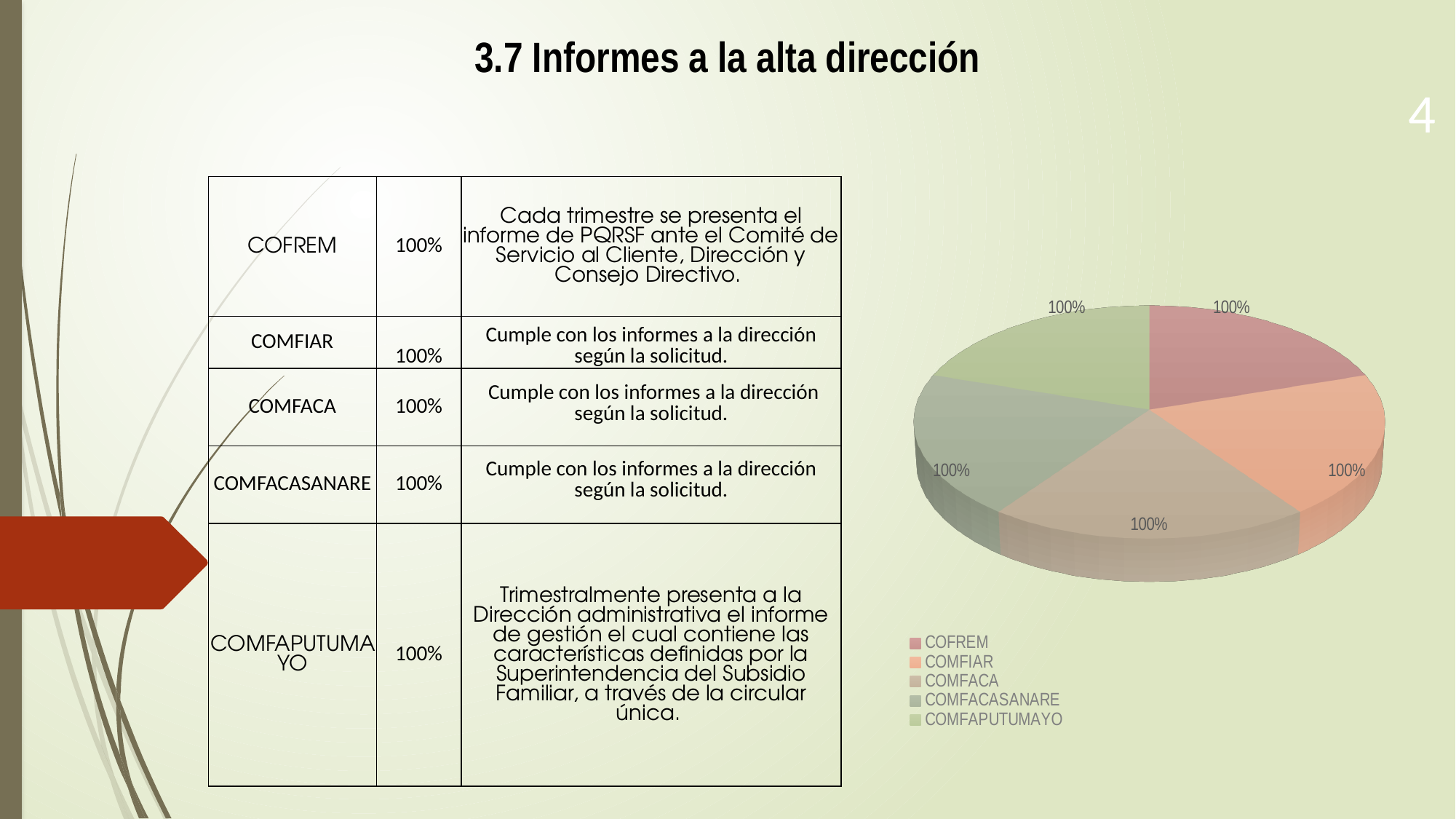

3.7 Informes a la alta dirección
4

[unsupported chart]

| COFREM | 100% | Cada trimestre se presenta el informe de PQRSF ante el Comité de Servicio al Cliente, Dirección y Consejo Directivo. |
| --- | --- | --- |
| COMFIAR | 100% | Cumple con los informes a la dirección según la solicitud. |
| COMFACA | 100% | Cumple con los informes a la dirección según la solicitud. |
| COMFACASANARE | 100% | Cumple con los informes a la dirección según la solicitud. |
| COMFAPUTUMAYO | 100% | Trimestralmente presenta a la Dirección administrativa el informe de gestión el cual contiene las características definidas por la Superintendencia del Subsidio Familiar, a través de la circular única. |